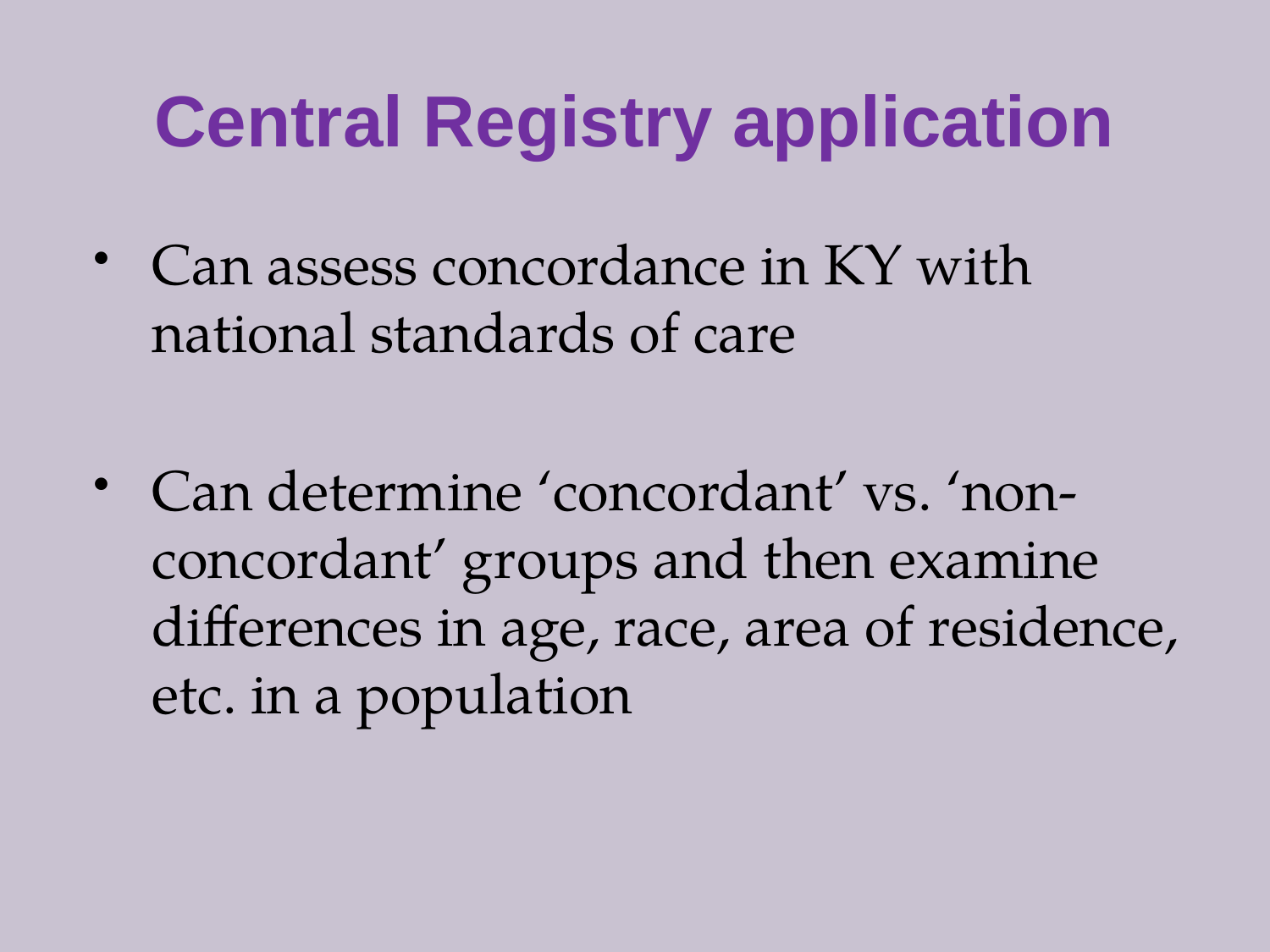

# Central Registry application
Can assess concordance in KY with national standards of care

Can determine ‘concordant’ vs. ‘non- concordant’ groups and then examine  differences in age, race, area of residence, etc. in a population